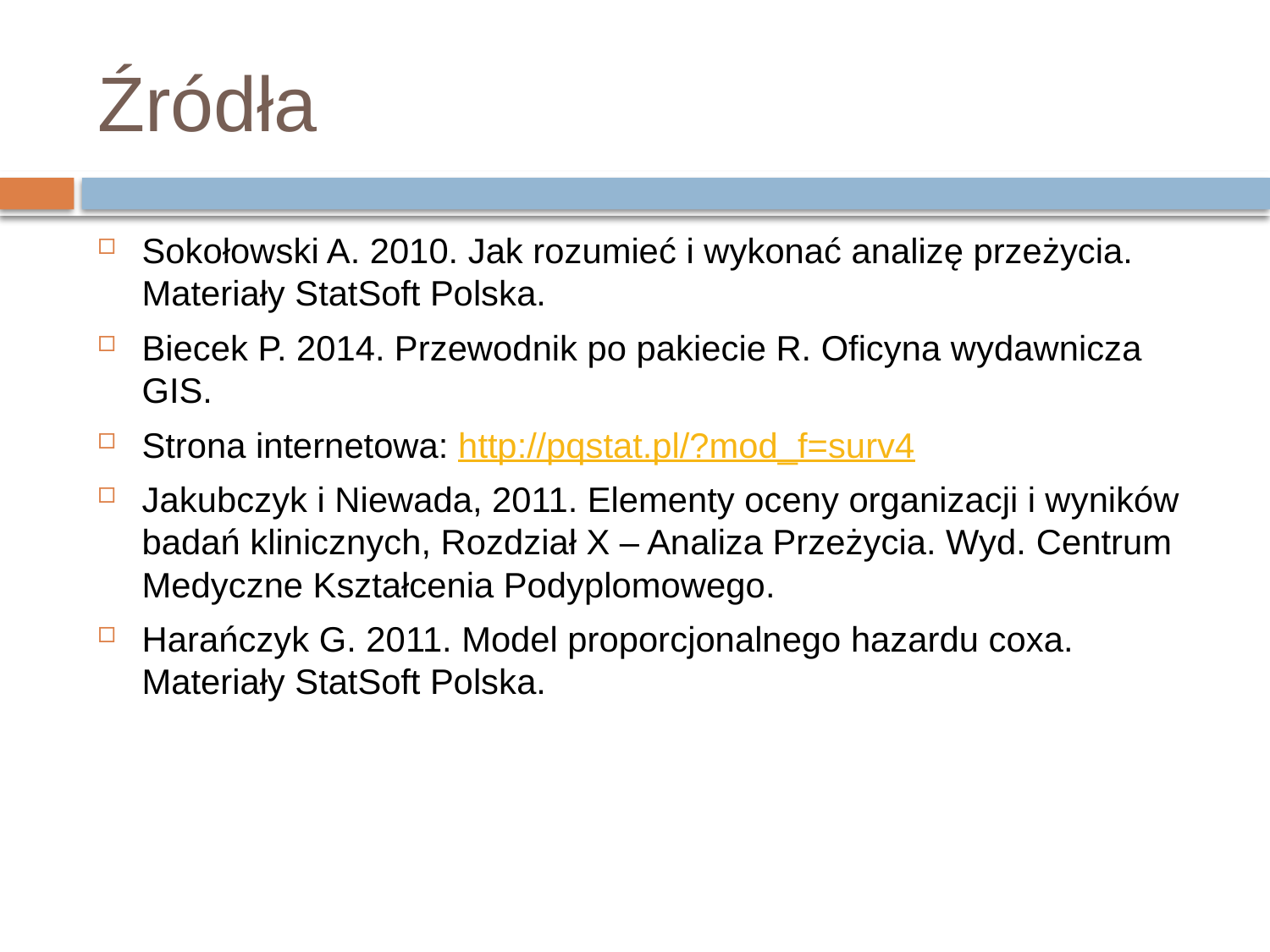

# Źródła
Sokołowski A. 2010. Jak rozumieć i wykonać analizę przeżycia. Materiały StatSoft Polska.
Biecek P. 2014. Przewodnik po pakiecie R. Oficyna wydawnicza GIS.
Strona internetowa: http://pqstat.pl/?mod_f=surv4
Jakubczyk i Niewada, 2011. Elementy oceny organizacji i wyników badań klinicznych, Rozdział X – Analiza Przeżycia. Wyd. Centrum Medyczne Kształcenia Podyplomowego.
Harańczyk G. 2011. Model proporcjonalnego hazardu coxa. Materiały StatSoft Polska.